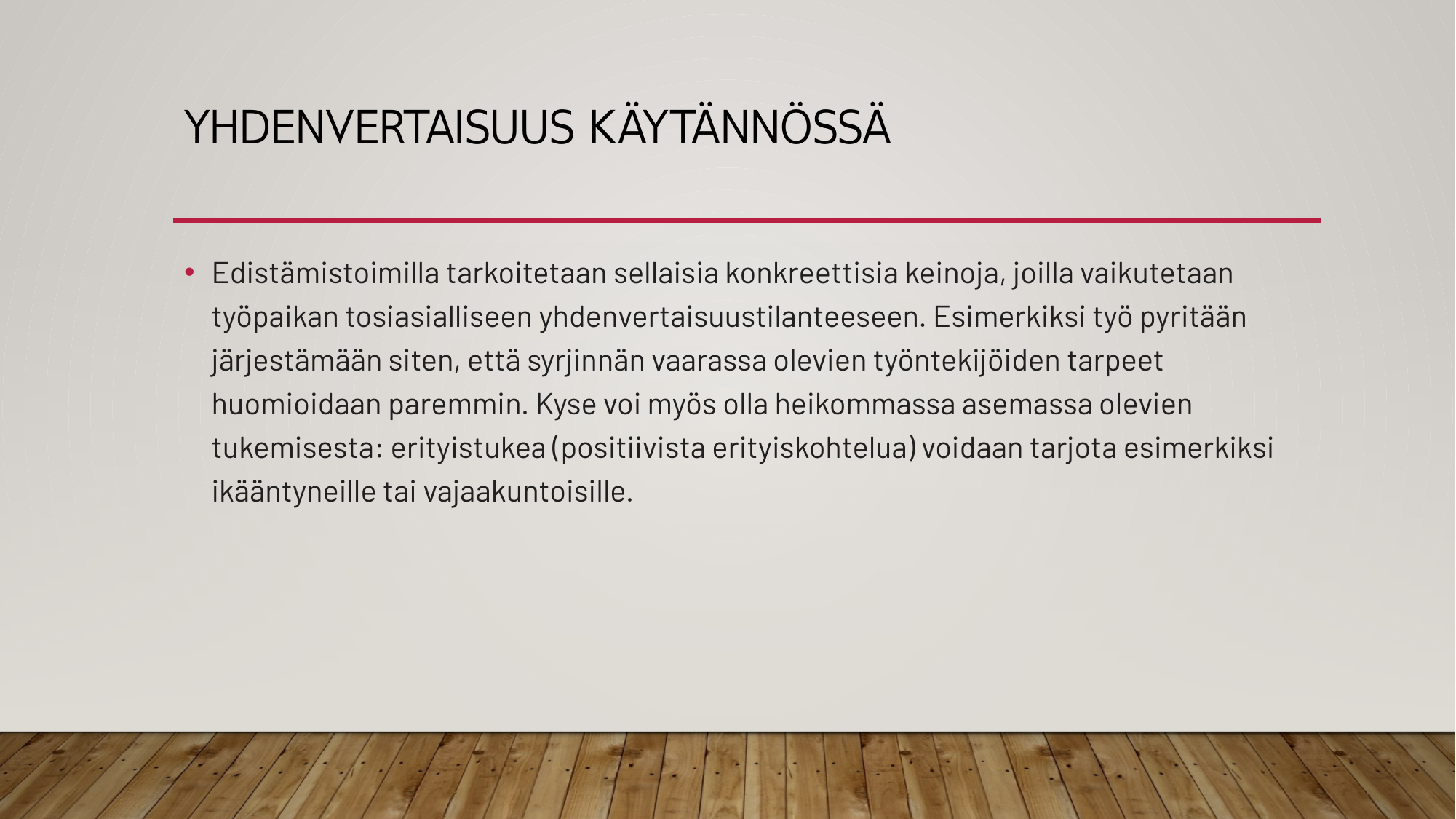

# Yhdenvertaisuus käytännössä
Edistämistoimilla tarkoitetaan sellaisia konkreettisia keinoja, joilla vaikutetaan työpaikan tosiasialliseen yhdenvertaisuustilanteeseen. Esimerkiksi työ pyritään järjestämään siten, että syrjinnän vaarassa olevien työntekijöiden tarpeet huomioidaan paremmin. Kyse voi myös olla heikommassa asemassa olevien tukemisesta: erityistukea (positiivista erityiskohtelua) voidaan tarjota esimerkiksi ikääntyneille tai vajaakuntoisille.